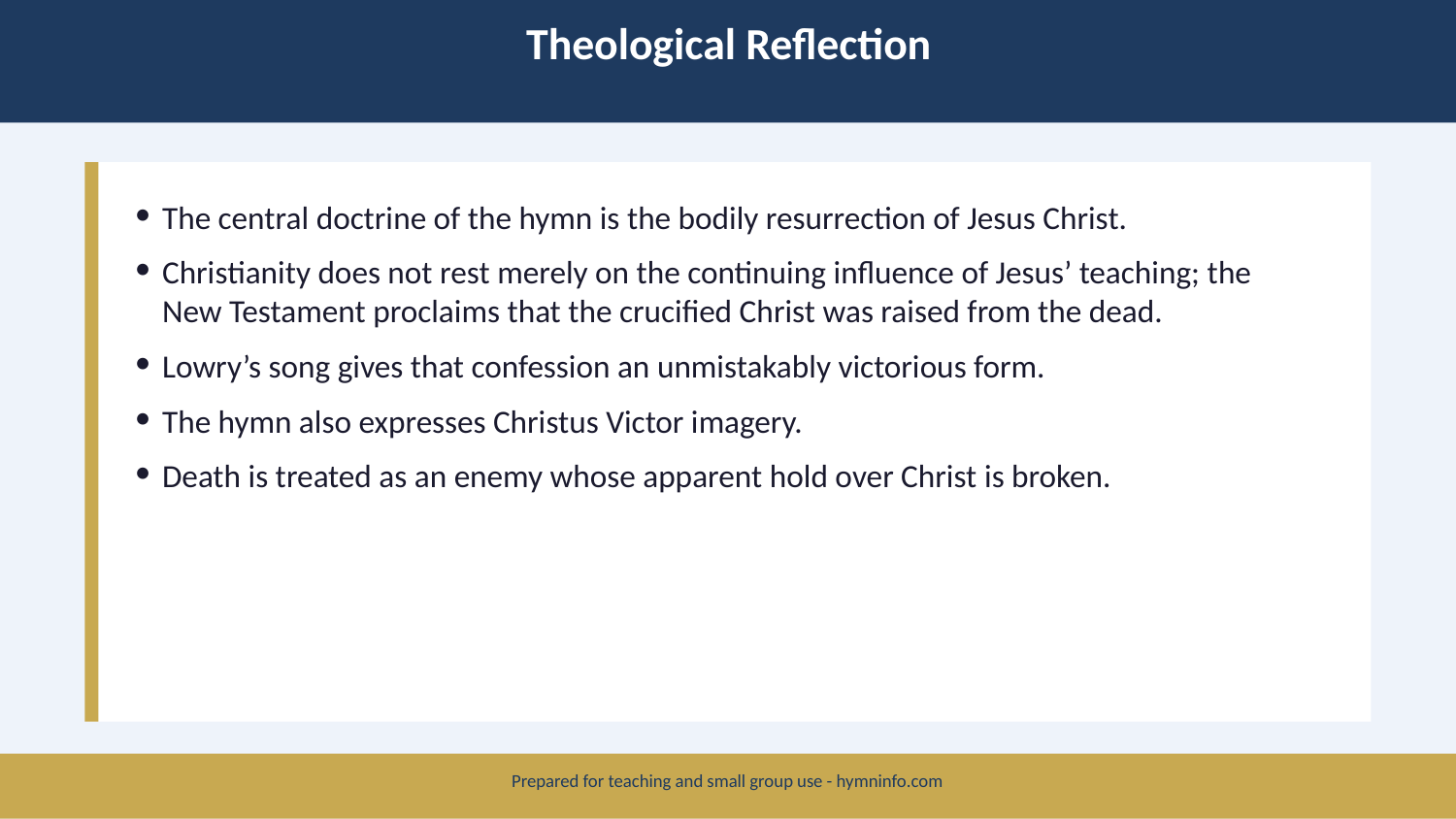

Theological Reflection

The central doctrine of the hymn is the bodily resurrection of Jesus Christ.
Christianity does not rest merely on the continuing influence of Jesus’ teaching; the New Testament proclaims that the crucified Christ was raised from the dead.
Lowry’s song gives that confession an unmistakably victorious form.
The hymn also expresses Christus Victor imagery.
Death is treated as an enemy whose apparent hold over Christ is broken.

Prepared for teaching and small group use - hymninfo.com